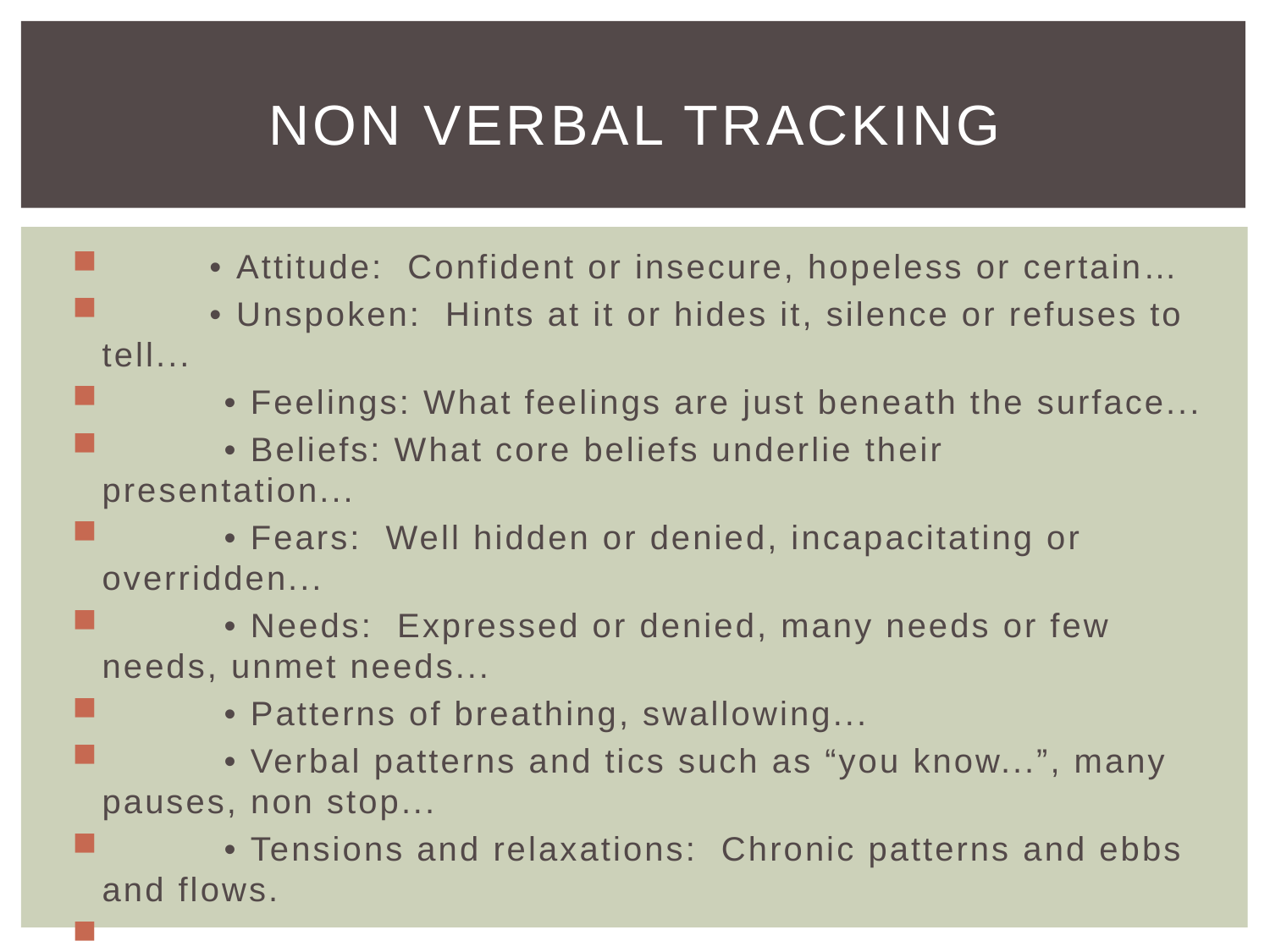

# Non verbal tracking
         • Attitude:  Confident or insecure, hopeless or certain…
         • Unspoken:  Hints at it or hides it, silence or refuses to tell...
	• Feelings: What feelings are just beneath the surface...
	• Beliefs: What core beliefs underlie their presentation...
	• Fears:  Well hidden or denied, incapacitating or overridden...
	• Needs:  Expressed or denied, many needs or few needs, unmet needs...
	• Patterns of breathing, swallowing...
	• Verbal patterns and tics such as “you know...”, many pauses, non stop...
	• Tensions and relaxations:  Chronic patterns and ebbs and flows.